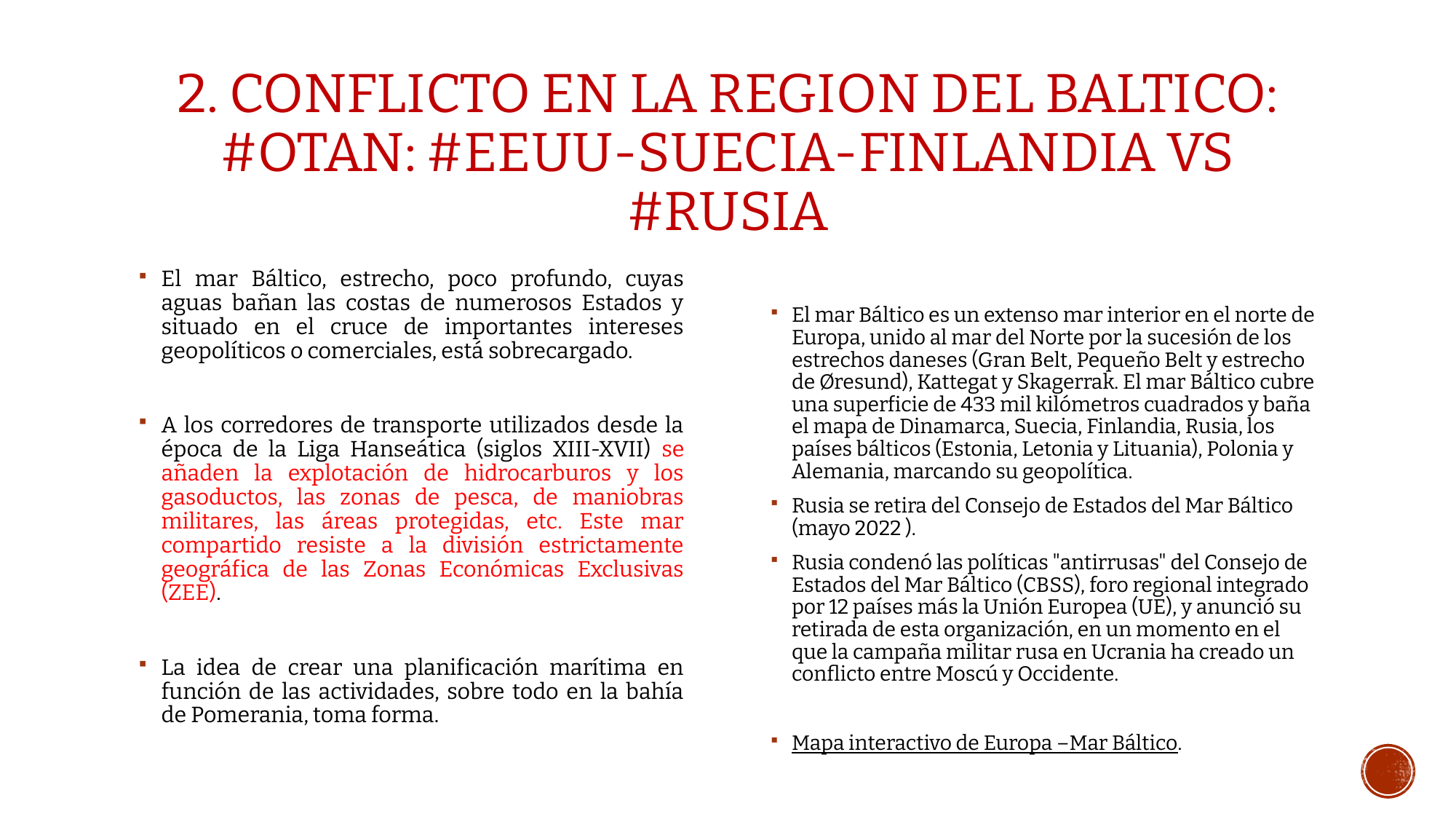

# 2. CONFLICTO EN LA REGION DEL BALTICO: #otan: #eeuu-Suecia-Finlandia vs #rusia

El mar Báltico es un extenso mar interior en el norte de Europa, unido al mar del Norte por la sucesión de los estrechos daneses (Gran Belt, Pequeño Belt y estrecho de Øresund), Kattegat y Skagerrak. El mar Báltico cubre una superficie de 433 mil kilómetros cuadrados y baña el mapa de Dinamarca, Suecia, Finlandia, Rusia, los países bálticos (Estonia, Letonia y Lituania), Polonia y Alemania, marcando su geopolítica.
Rusia se retira del Consejo de Estados del Mar Báltico (mayo 2022 ).
Rusia condenó las políticas "antirrusas" del Consejo de Estados del Mar Báltico (CBSS), foro regional integrado por 12 países más la Unión Europea (UE), y anunció su retirada de esta organización, en un momento en el que la campaña militar rusa en Ucrania ha creado un conflicto entre Moscú y Occidente.

Mapa interactivo de Europa –Mar Báltico.

El mar Báltico, estrecho, poco profundo, cuyas aguas bañan las costas de numerosos Estados y situado en el cruce de importantes intereses geopolíticos o comerciales, está sobrecargado.

A los corredores de transporte utilizados desde la época de la Liga Hanseática (siglos XIII-XVII) se añaden la explotación de hidrocarburos y los gasoductos, las zonas de pesca, de maniobras militares, las áreas protegidas, etc. Este mar compartido resiste a la división estrictamente geográfica de las Zonas Económicas Exclusivas (ZEE).

La idea de crear una planificación marítima en función de las actividades, sobre todo en la bahía de Pomerania, toma forma.